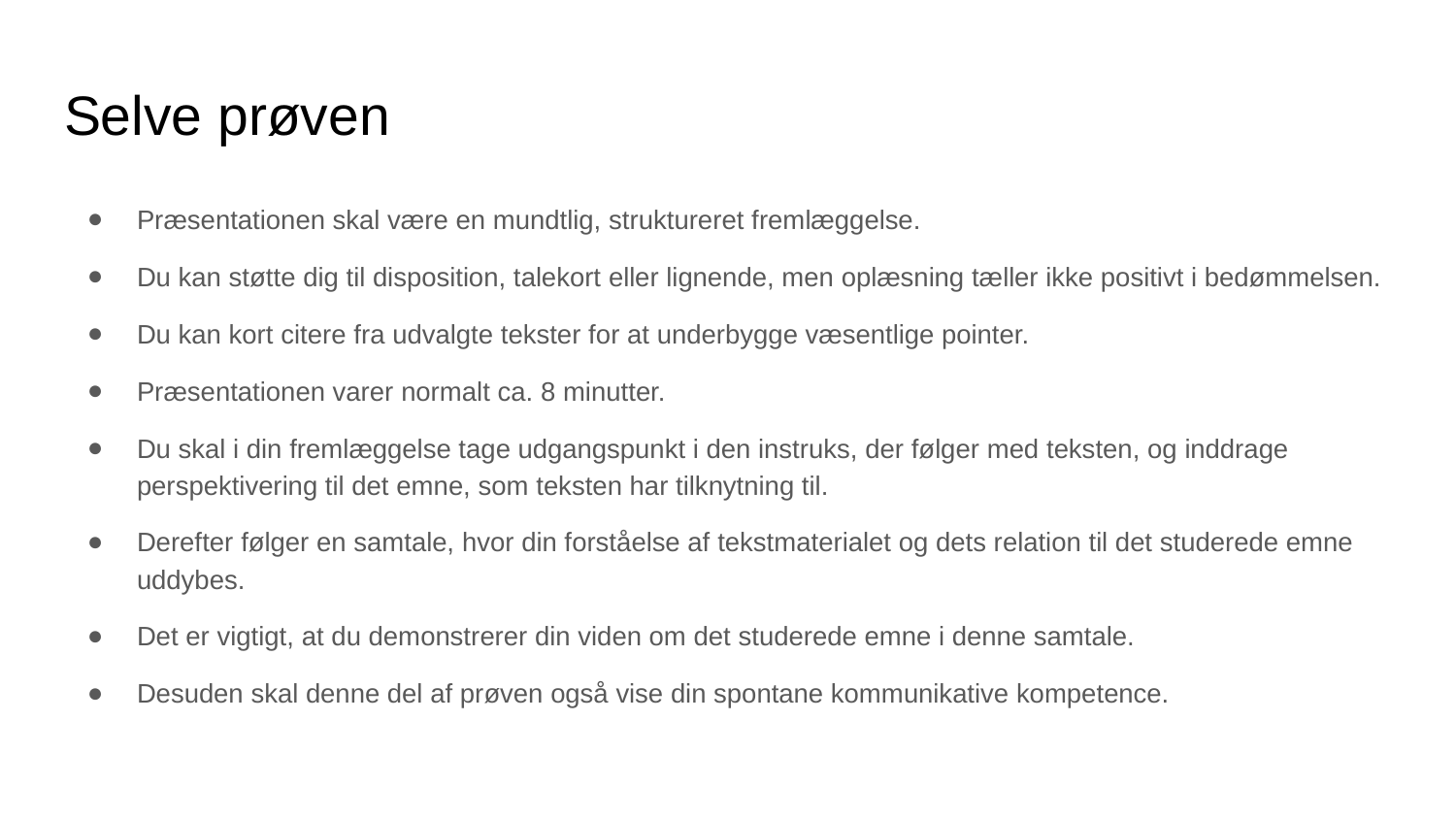

# Selve prøven
Præsentationen skal være en mundtlig, struktureret fremlæggelse.
Du kan støtte dig til disposition, talekort eller lignende, men oplæsning tæller ikke positivt i bedømmelsen.
Du kan kort citere fra udvalgte tekster for at underbygge væsentlige pointer.
Præsentationen varer normalt ca. 8 minutter.
Du skal i din fremlæggelse tage udgangspunkt i den instruks, der følger med teksten, og inddrage perspektivering til det emne, som teksten har tilknytning til.
Derefter følger en samtale, hvor din forståelse af tekstmaterialet og dets relation til det studerede emne uddybes.
Det er vigtigt, at du demonstrerer din viden om det studerede emne i denne samtale.
Desuden skal denne del af prøven også vise din spontane kommunikative kompetence.